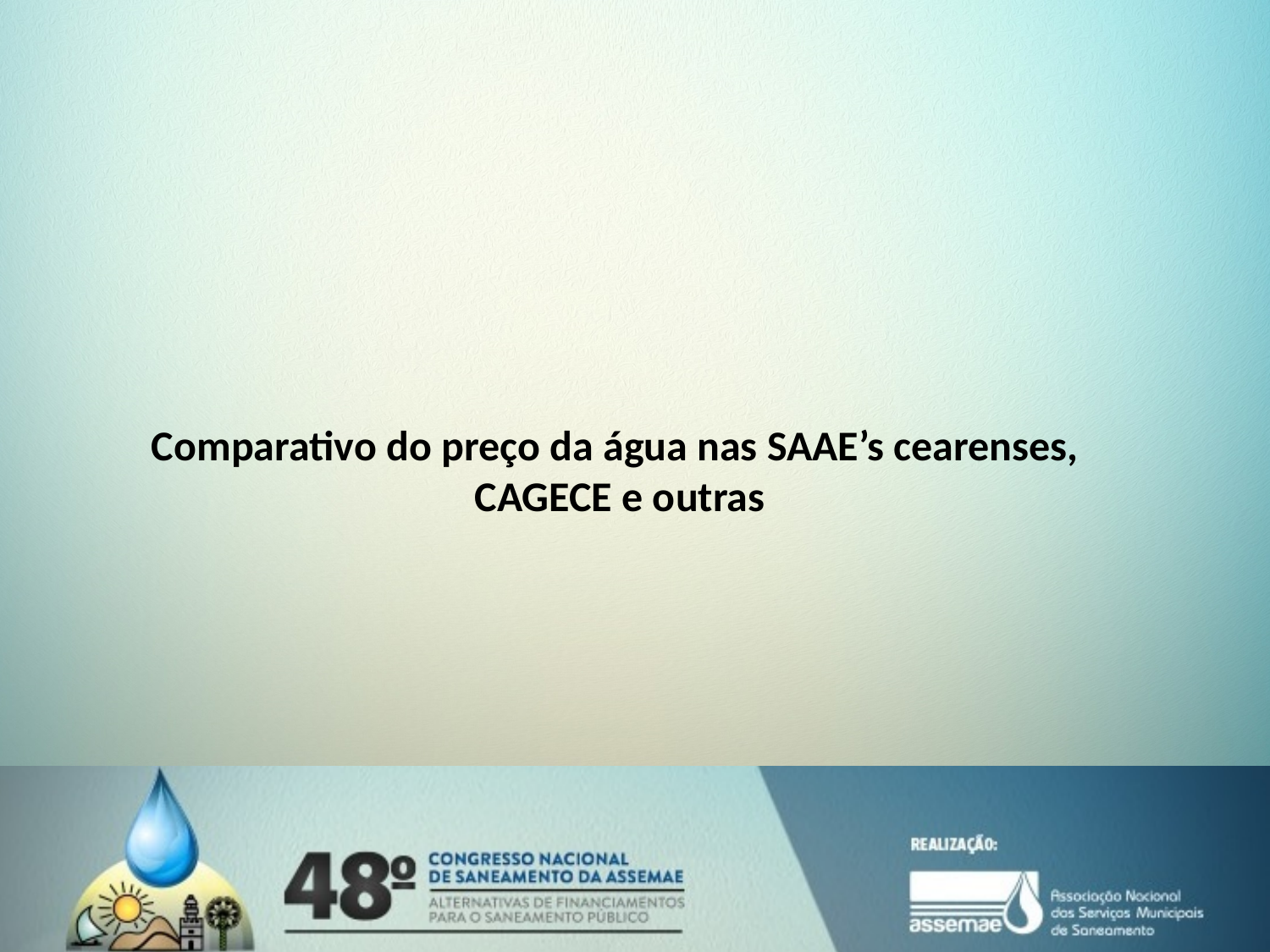

Comparativo do preço da água nas SAAE’s cearenses,  CAGECE e outras